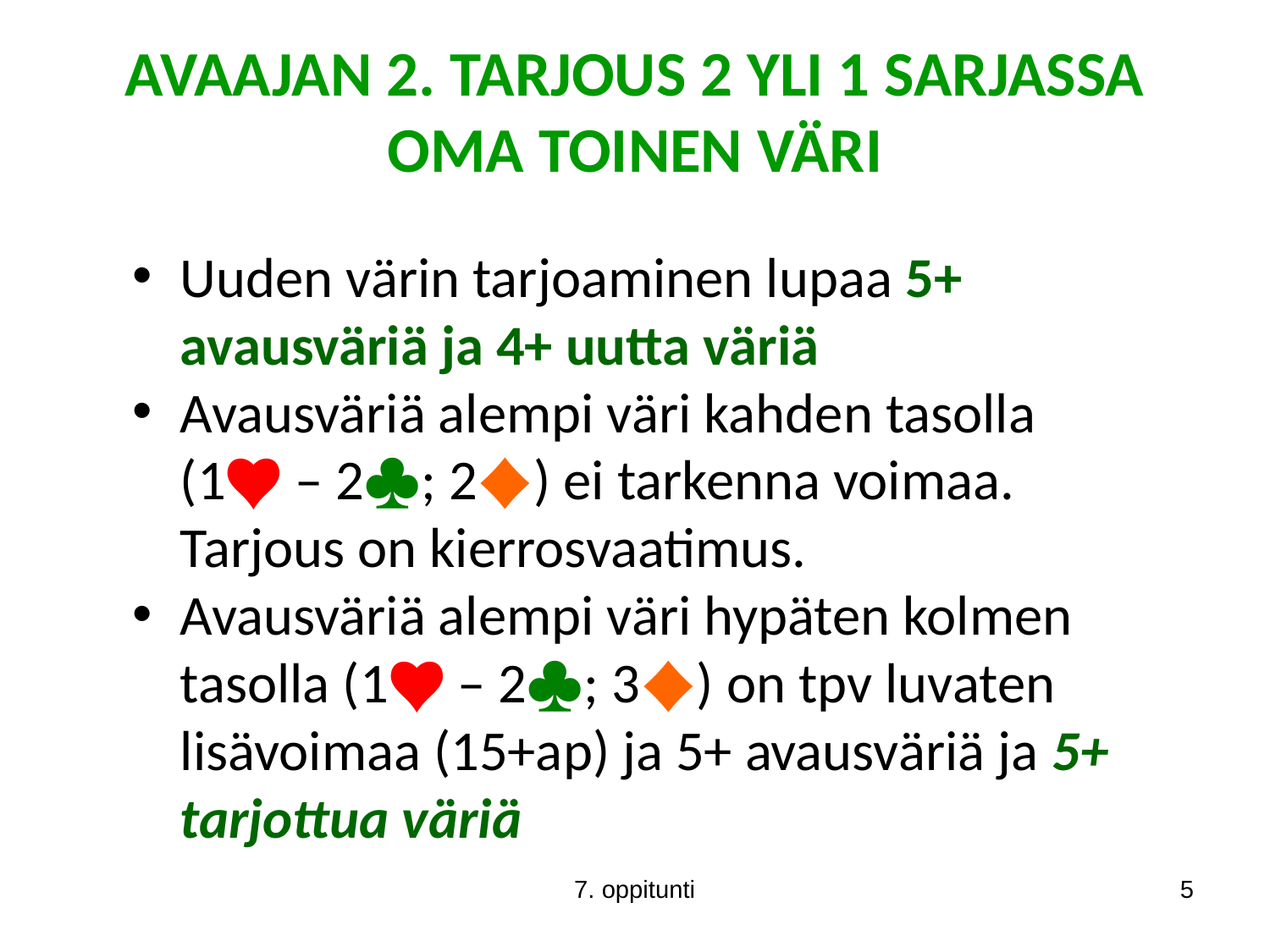

AVAAJAN 2. TARJOUS 2 YLI 1 SARJASSA
OMA TOINEN VÄRI
Uuden värin tarjoaminen lupaa 5+ avausväriä ja 4+ uutta väriä
Avausväriä alempi väri kahden tasolla (1♥ – 2♣; 2♦) ei tarkenna voimaa. Tarjous on kierrosvaatimus.
Avausväriä alempi väri hypäten kolmen tasolla (1♥ – 2♣; 3♦) on tpv luvaten lisävoimaa (15+ap) ja 5+ avausväriä ja 5+ tarjottua väriä

7. oppitunti
5